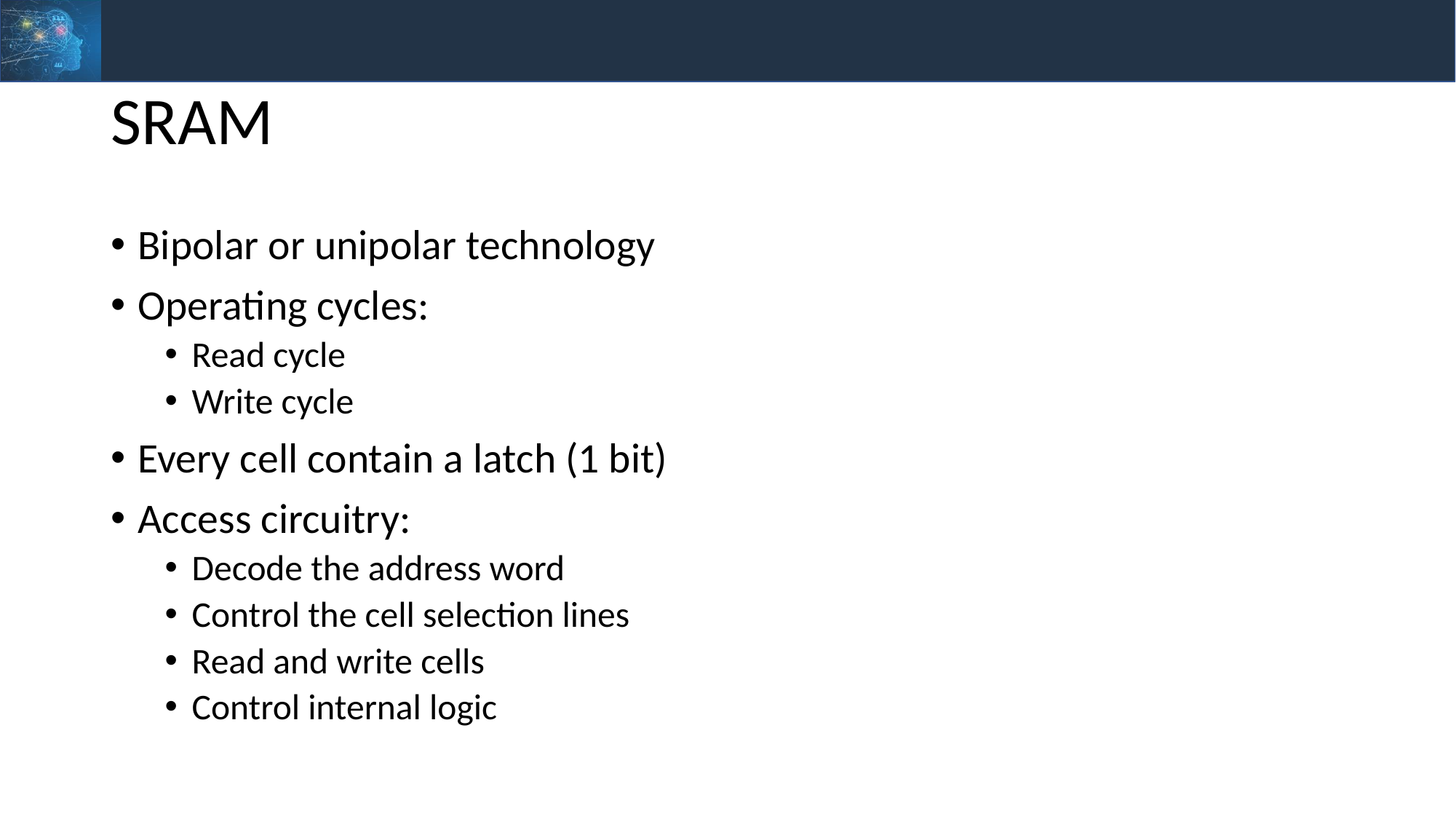

# SRAM
Bipolar or unipolar technology
Operating cycles:
Read cycle
Write cycle
Every cell contain a latch (1 bit)
Access circuitry:
Decode the address word
Control the cell selection lines
Read and write cells
Control internal logic